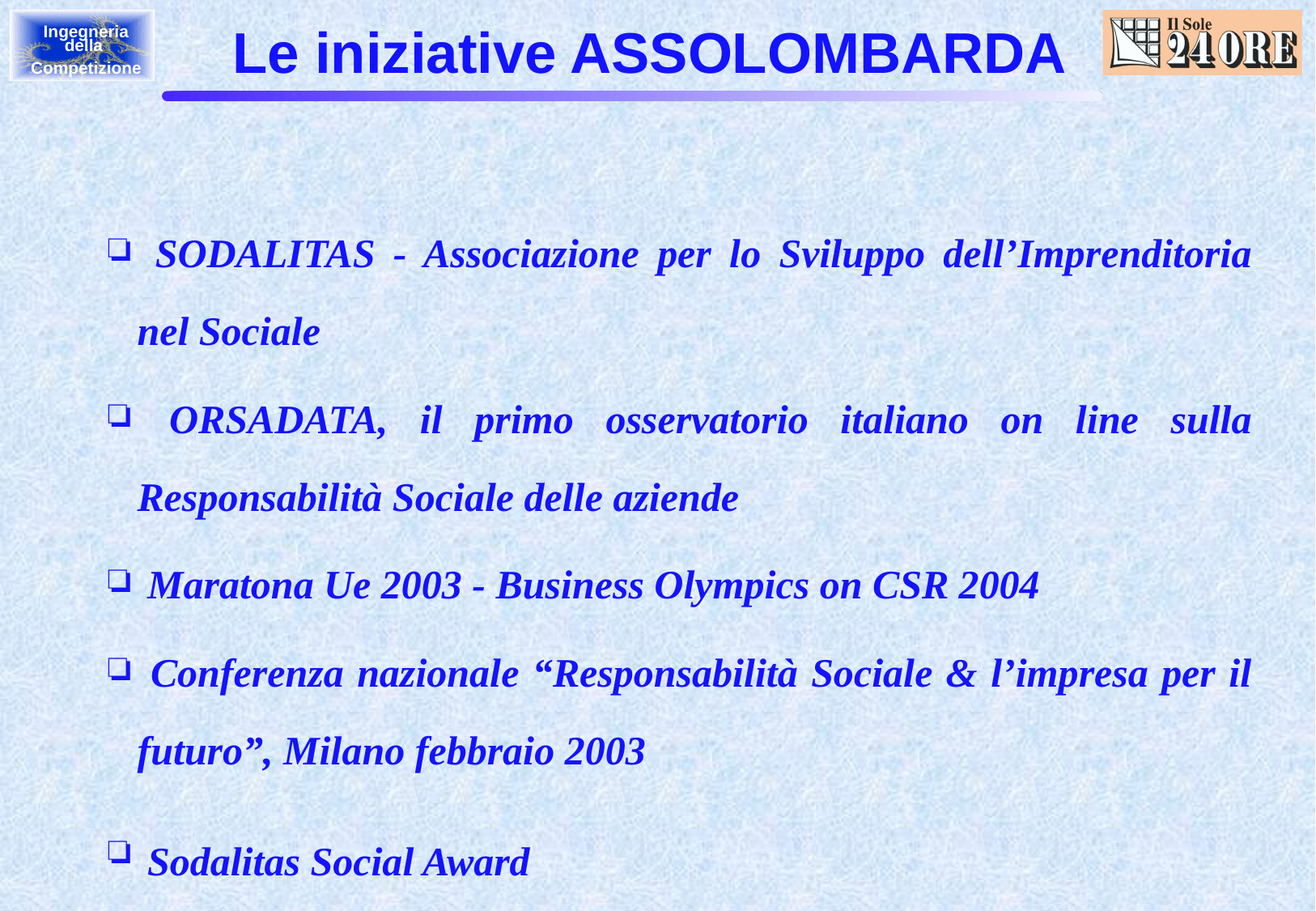

# Le iniziative ASSOLOMBARDA
 SODALITAS - Associazione per lo Sviluppo dell’Imprenditoria nel Sociale
 ORSADATA, il primo osservatorio italiano on line sulla Responsabilità Sociale delle aziende
 Maratona Ue 2003 - Business Olympics on CSR 2004
 Conferenza nazionale “Responsabilità Sociale & l’impresa per il futuro”, Milano febbraio 2003
 Sodalitas Social Award